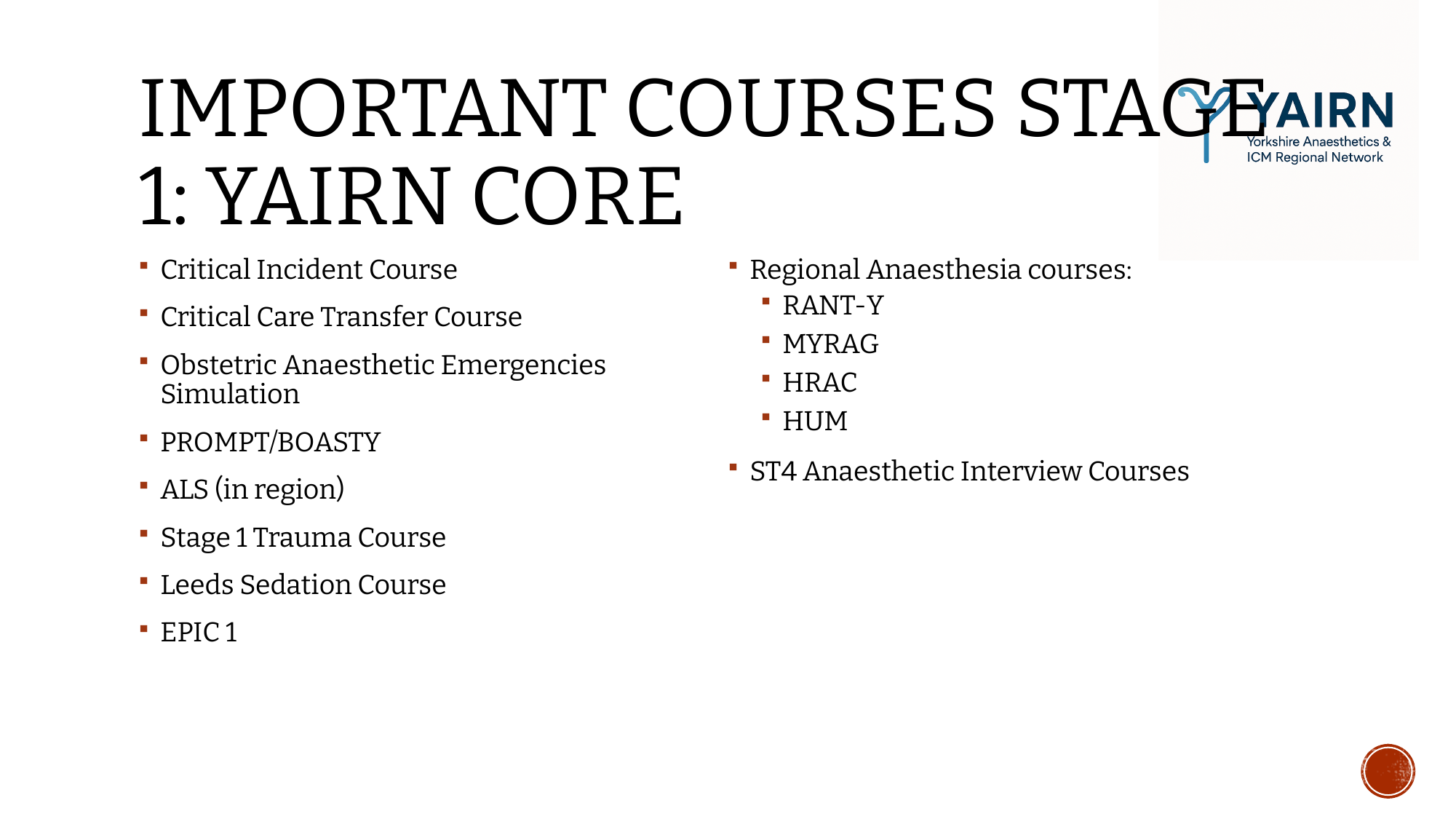

# Important courses Stage 1: YAIRN CORE
Critical Incident Course
Critical Care Transfer Course
Obstetric Anaesthetic Emergencies Simulation
PROMPT/BOASTY
ALS (in region)
Stage 1 Trauma Course
Leeds Sedation Course
EPIC 1

Regional Anaesthesia courses:
RANT-Y
MYRAG
HRAC
HUM
ST4 Anaesthetic Interview Courses